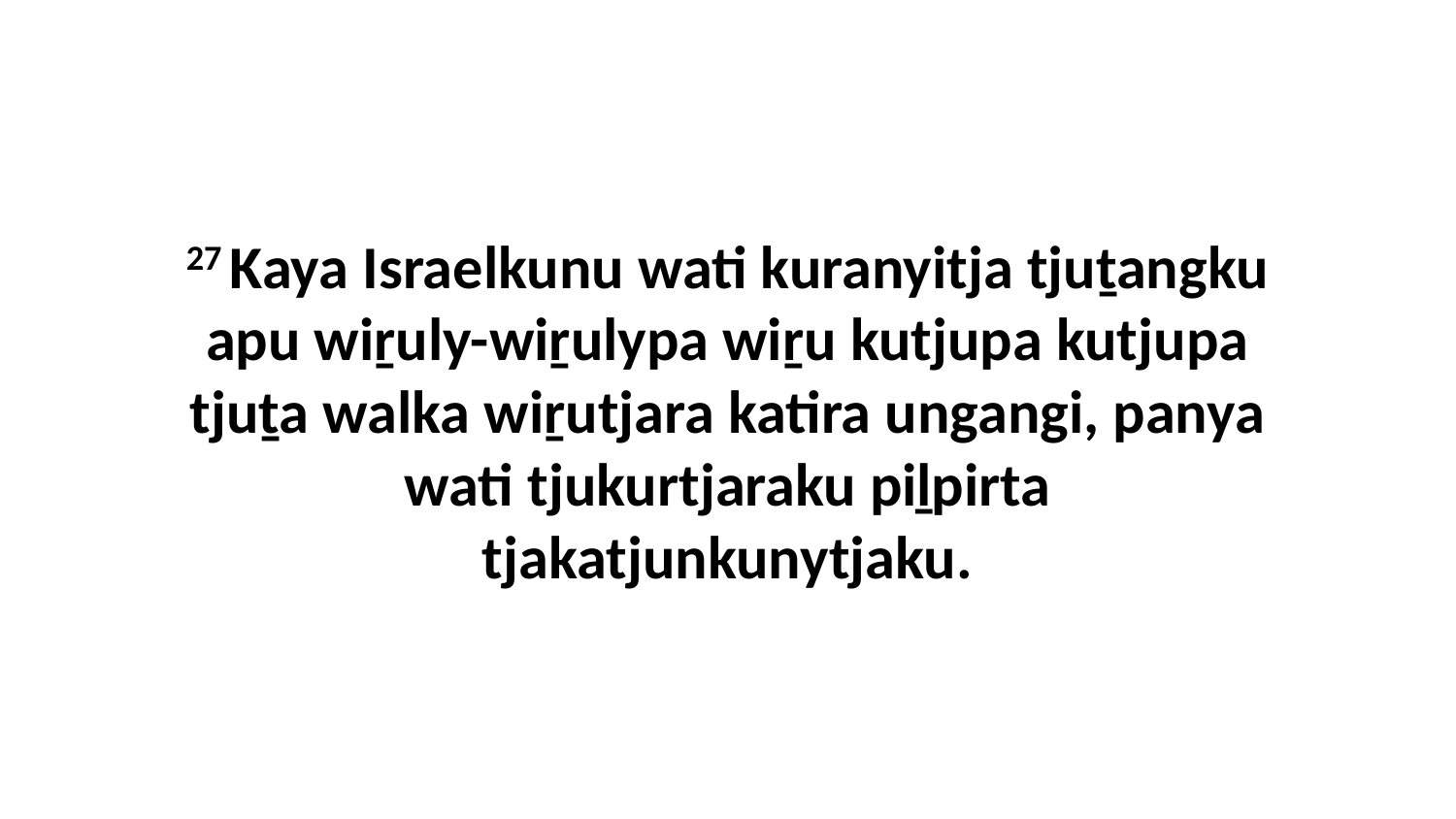

27 Kaya Israelkunu wati kuranyitja tjuṯangku apu wiṟuly-wiṟulypa wiṟu kutjupa kutjupa tjuṯa walka wiṟutjara katira ungangi, panya wati tjukurtjaraku piḻpirta tjakatjunkunytjaku.